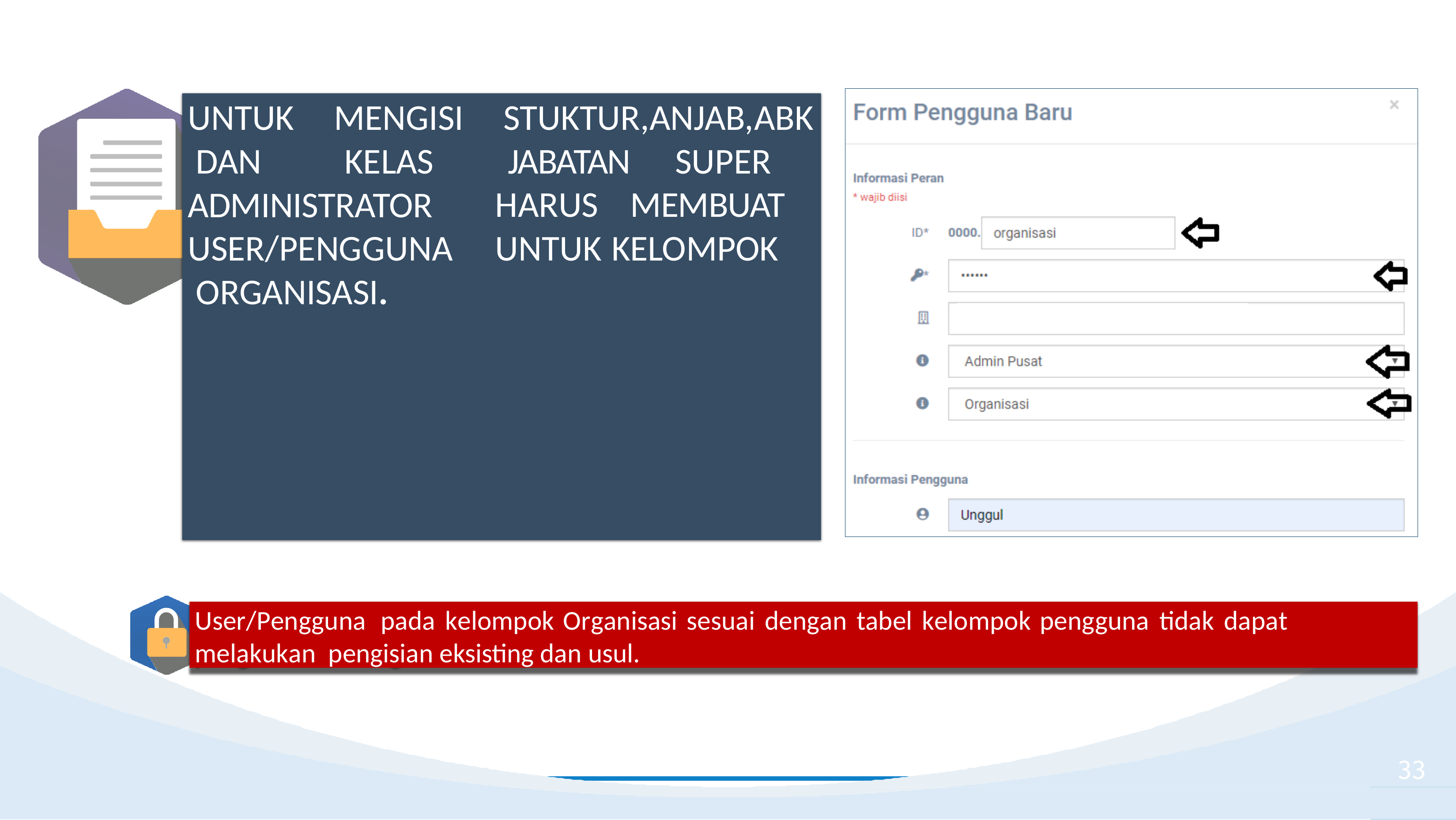

# UNTUK  DAN
MENGISI  KELAS
STUKTUR,ANJAB,ABK
JABATAN SUPER  HARUS MEMBUAT  UNTUK KELOMPOK
ADMINISTRATOR  USER/PENGGUNA  ORGANISASI.

User/Pengguna	pada	kelompok	Organisasi	sesuai	dengan	tabel	kelompok	pengguna	tidak	dapat	melakukan  pengisian eksisting dan usul.
33